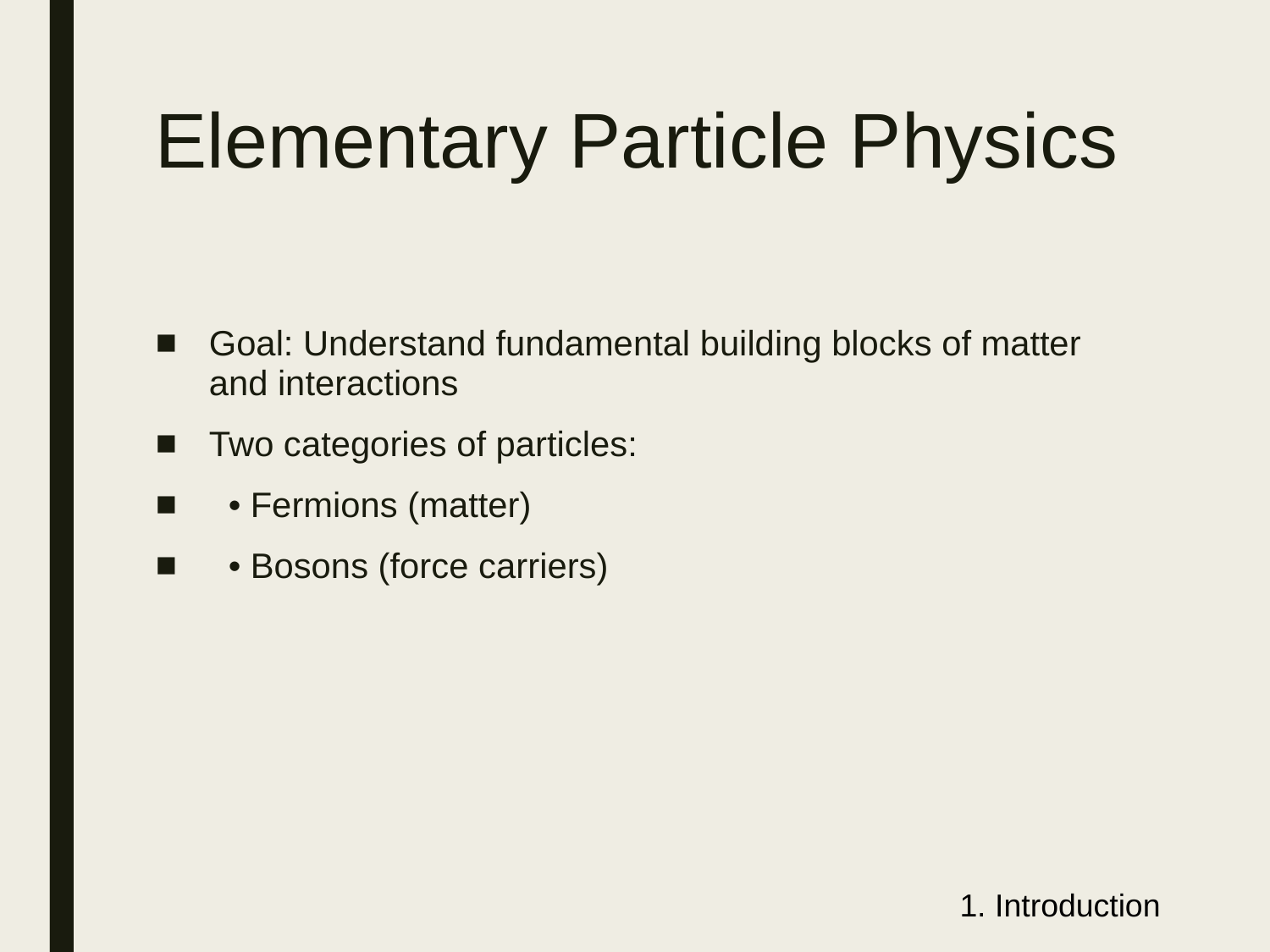

# Elementary Particle Physics
Goal: Understand fundamental building blocks of matter and interactions
Two categories of particles:
  • Fermions (matter)
  • Bosons (force carriers)
1. Introduction